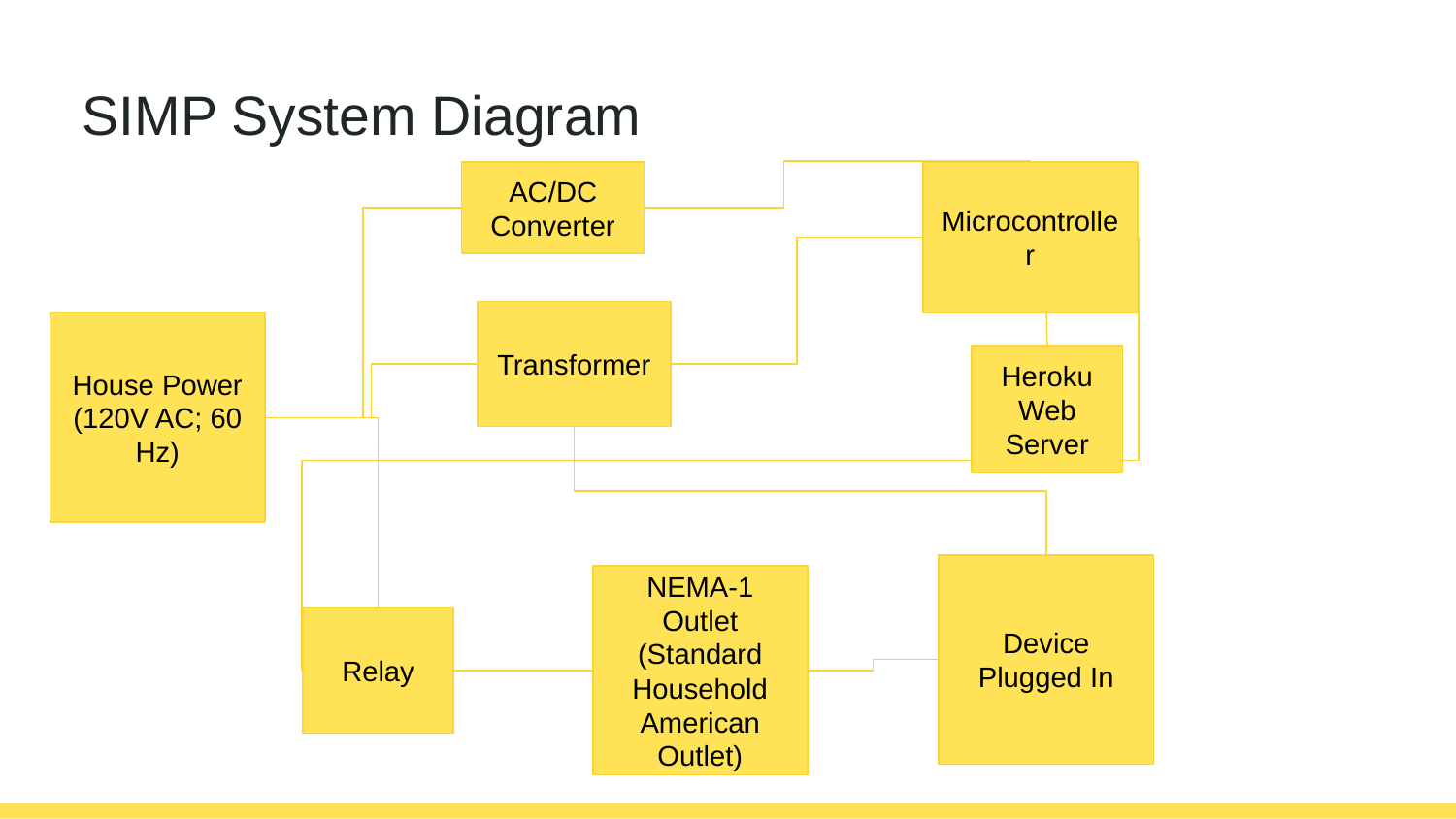

# SIMP System Diagram
AC/DC Converter
Microcontroller
Transformer
House Power
(120V AC; 60 Hz)
Heroku Web Server
Device Plugged In
NEMA-1 Outlet
(Standard Household American Outlet)
Relay